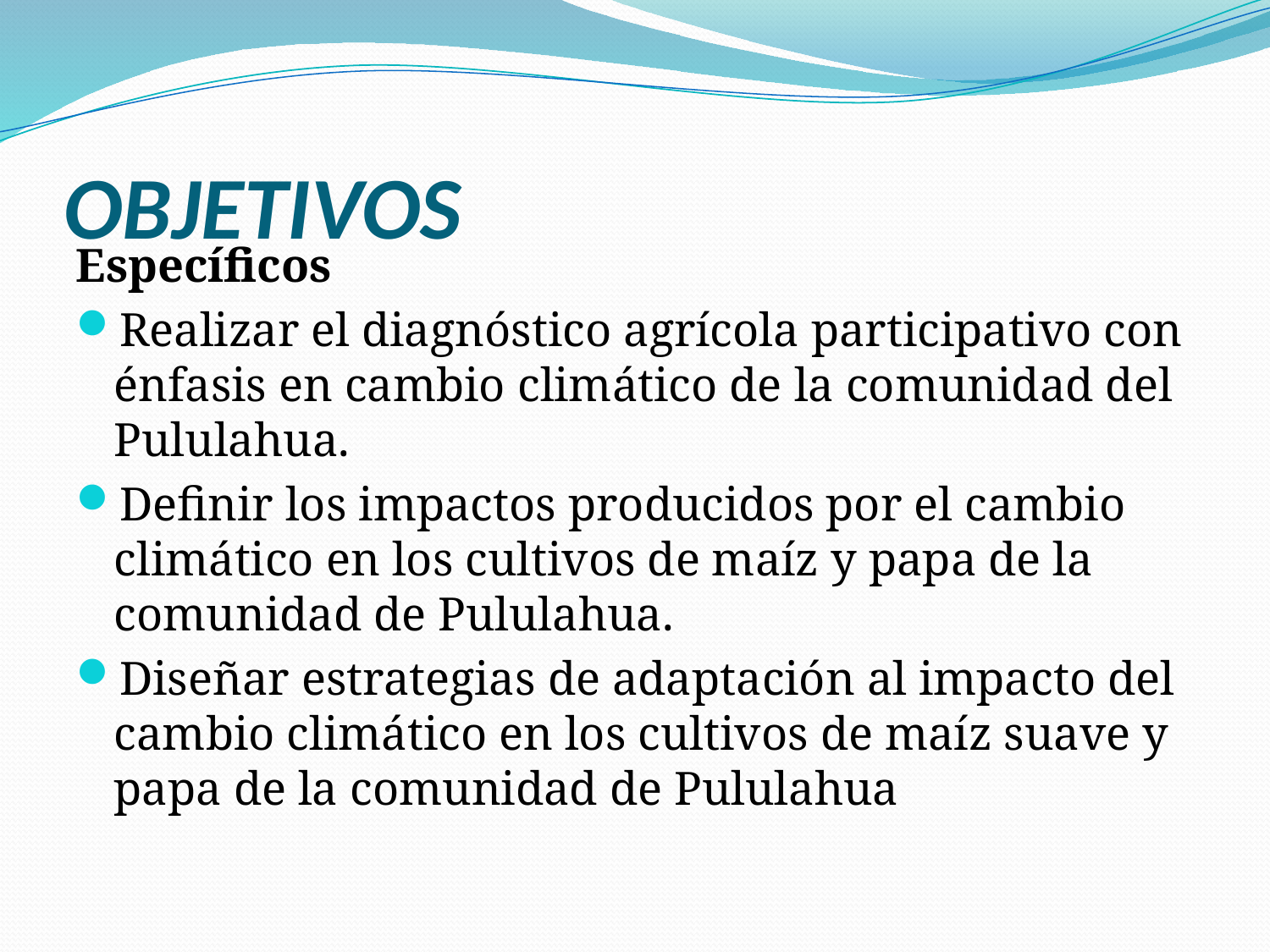

# OBJETIVOS

Específicos
Realizar el diagnóstico agrícola participativo con énfasis en cambio climático de la comunidad del Pululahua.
Definir los impactos producidos por el cambio climático en los cultivos de maíz y papa de la comunidad de Pululahua.
Diseñar estrategias de adaptación al impacto del cambio climático en los cultivos de maíz suave y papa de la comunidad de Pululahua